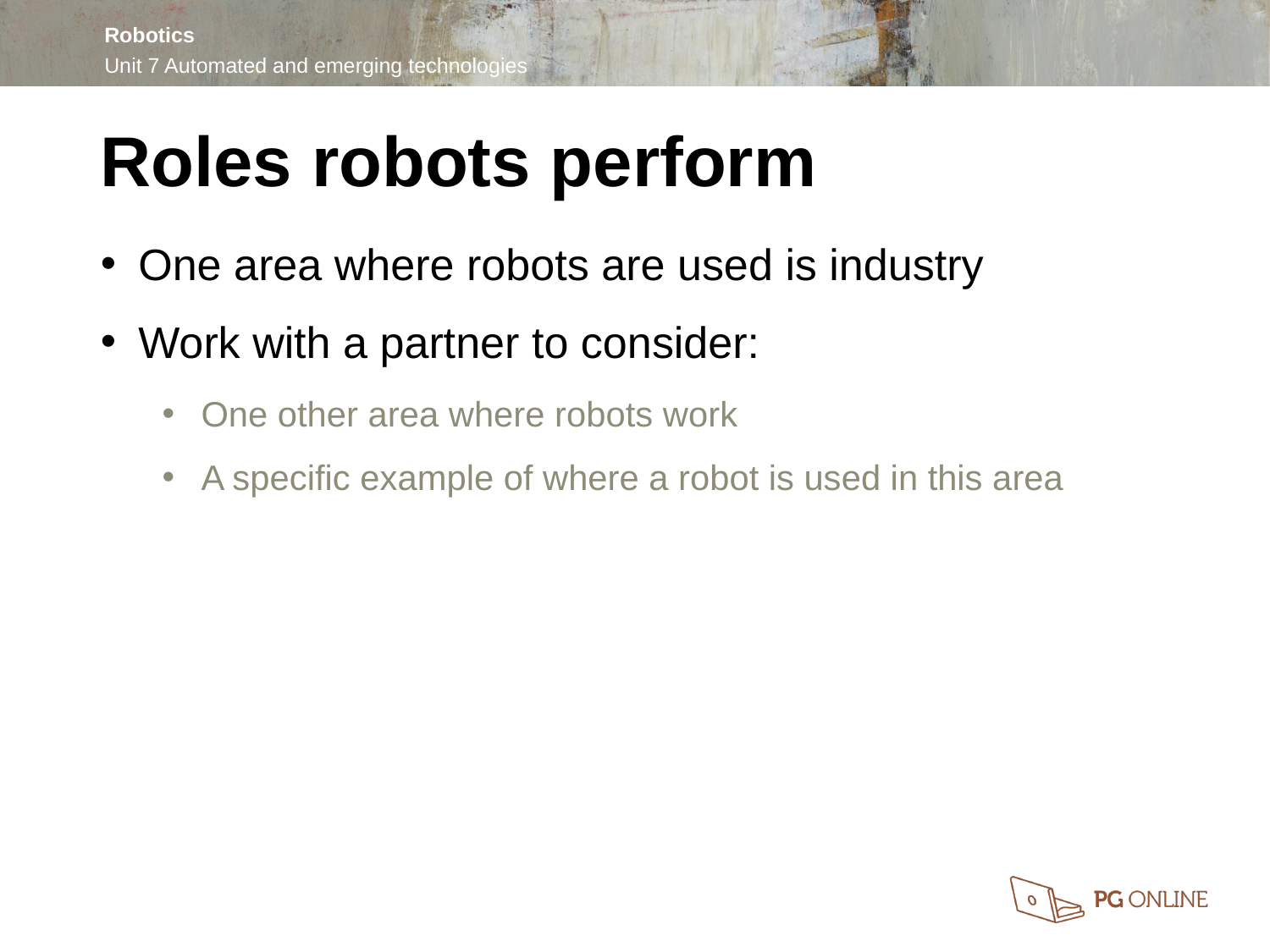

Roles robots perform
One area where robots are used is industry
Work with a partner to consider:
One other area where robots work
A specific example of where a robot is used in this area